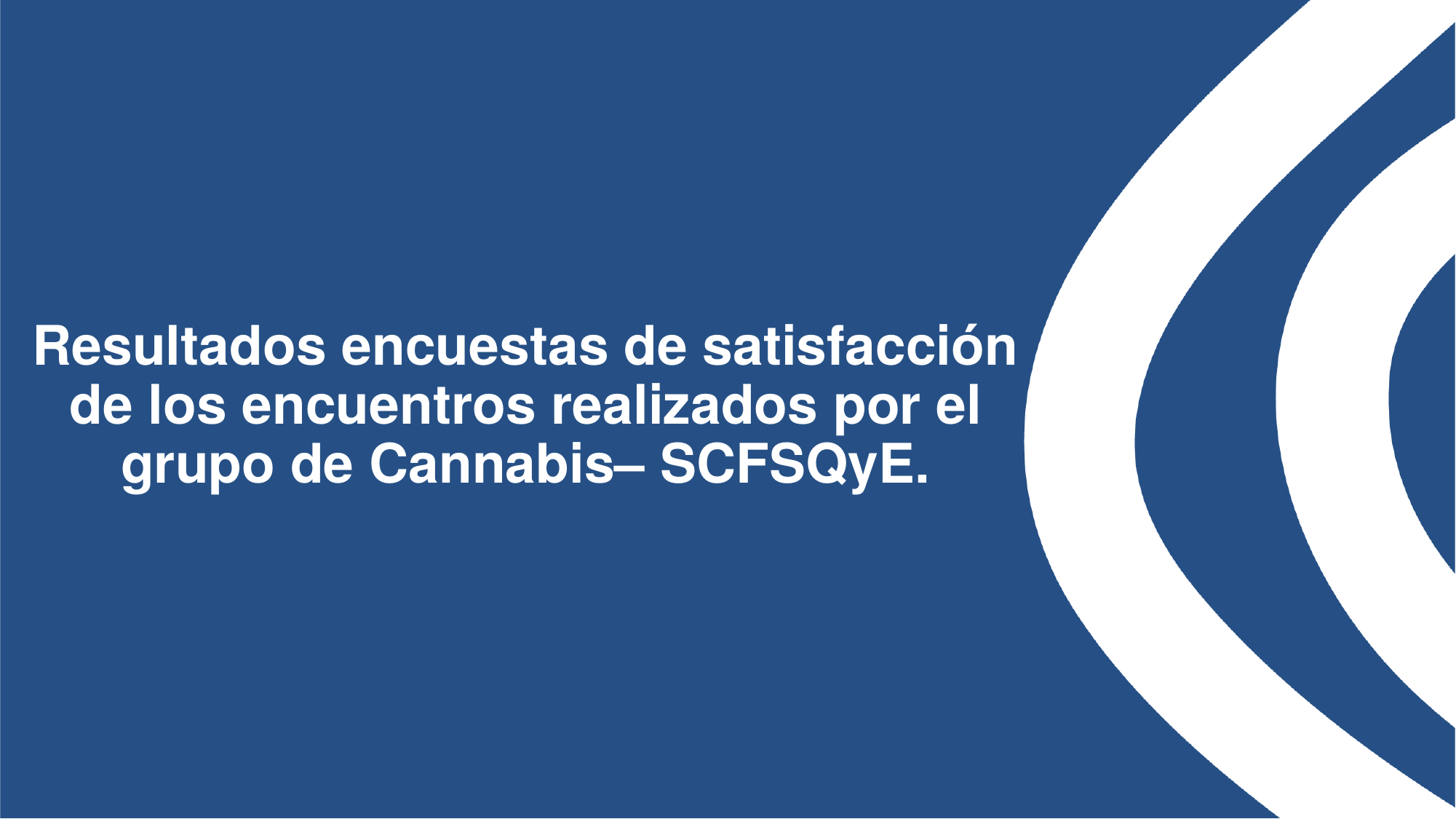

Resultados encuestas de satisfacción de los encuentros realizados por el grupo de Cannabis– SCFSQyE.